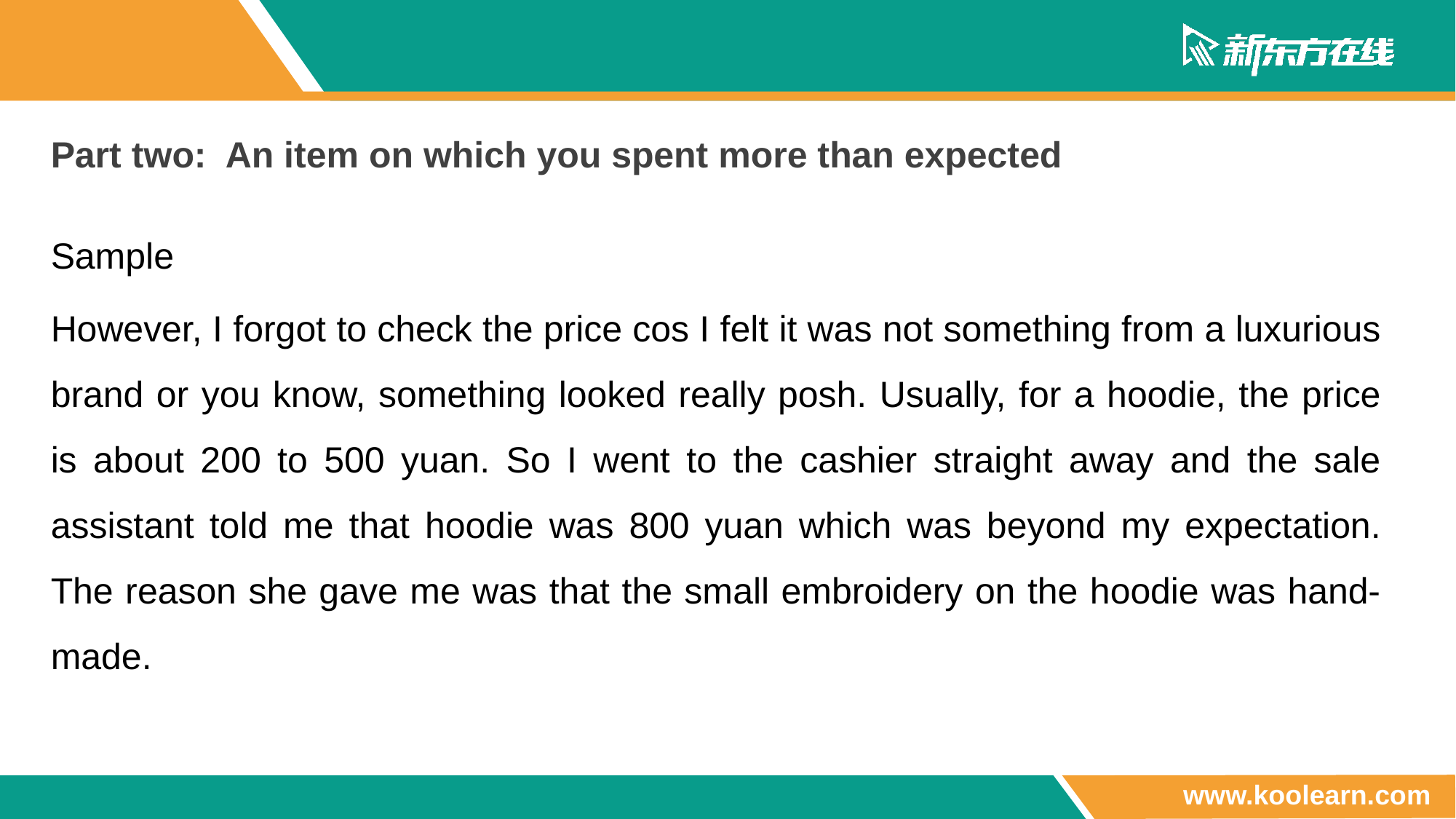

Part two:  An item on which you spent more than expected

Sample
However, I forgot to check the price cos I felt it was not something from a luxurious brand or you know, something looked really posh. Usually, for a hoodie, the price is about 200 to 500 yuan. So I went to the cashier straight away and the sale assistant told me that hoodie was 800 yuan which was beyond my expectation. The reason she gave me was that the small embroidery on the hoodie was hand-made.